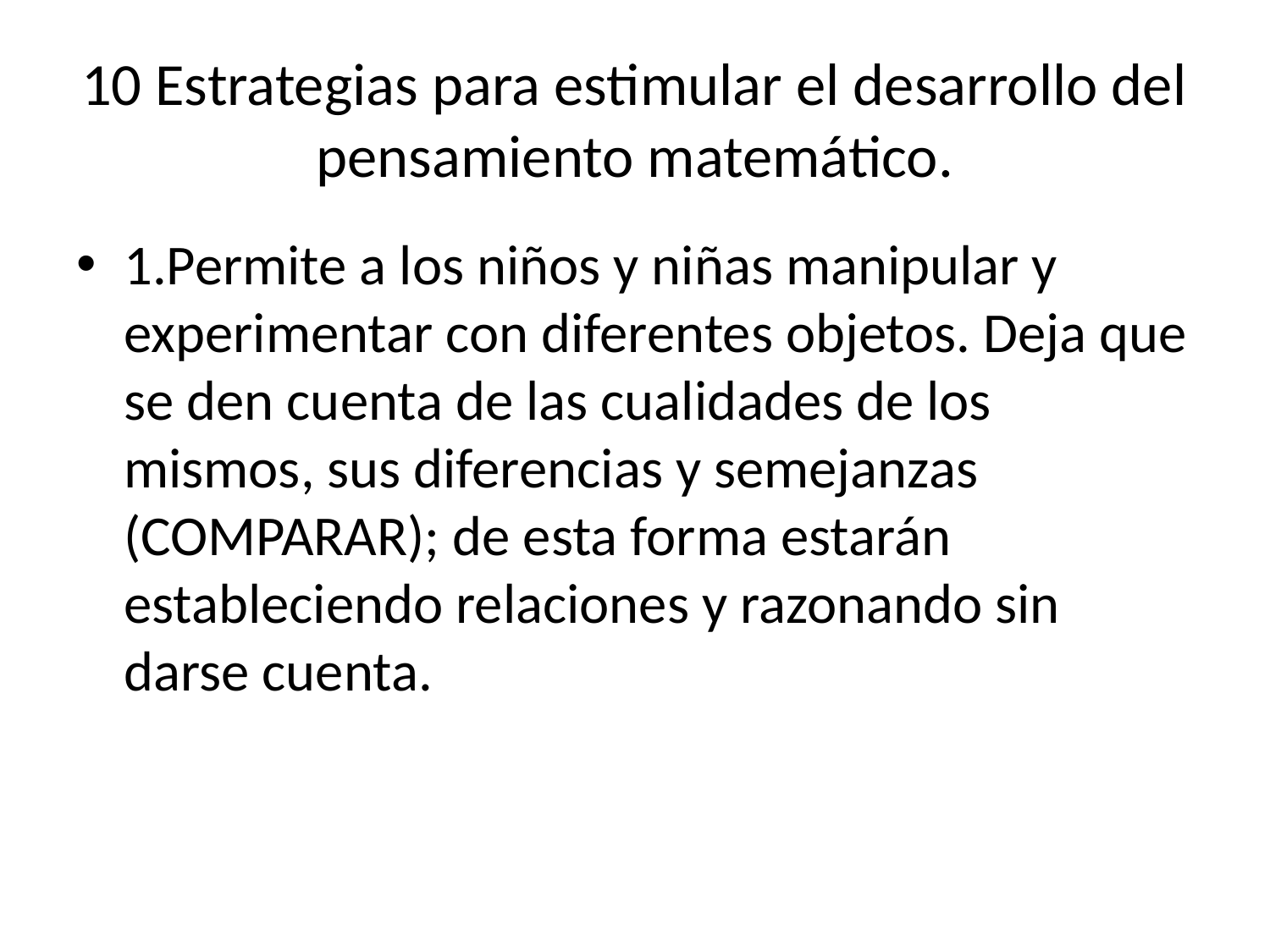

# 10 Estrategias para estimular el desarrollo del pensamiento matemático.
1.Permite a los niños y niñas manipular y experimentar con diferentes objetos. Deja que se den cuenta de las cualidades de los mismos, sus diferencias y semejanzas (COMPARAR); de esta forma estarán estableciendo relaciones y razonando sin darse cuenta.